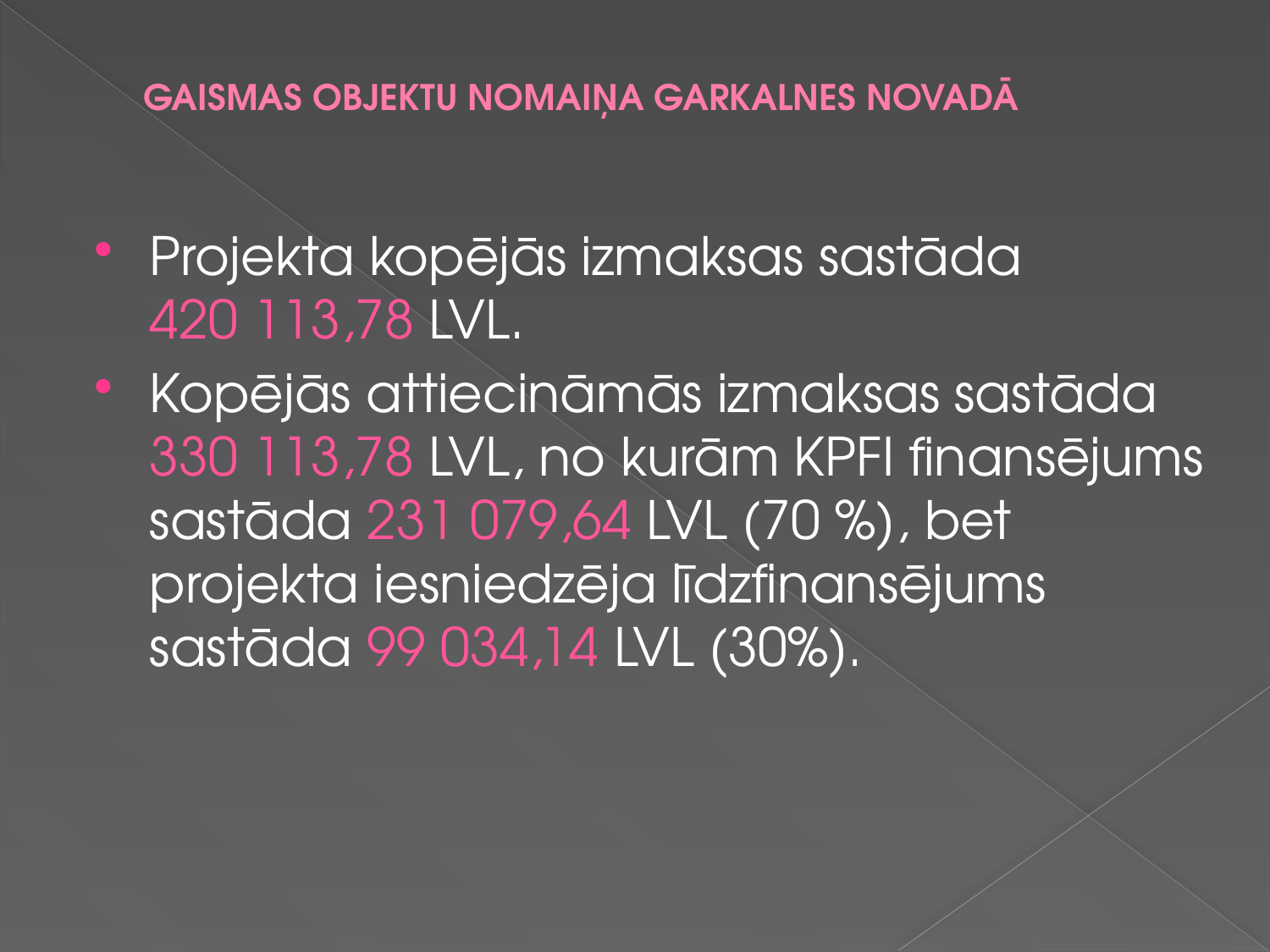

# GAISMAS OBJEKTU NOMAIŅA GARKALNES NOVADĀ
Projekta kopējās izmaksas sastāda 420 113,78 LVL.
Kopējās attiecināmās izmaksas sastāda 330 113,78 LVL, no kurām KPFI finansējums sastāda 231 079,64 LVL (70 %), bet projekta iesniedzēja līdzfinansējums sastāda 99 034,14 LVL (30%).